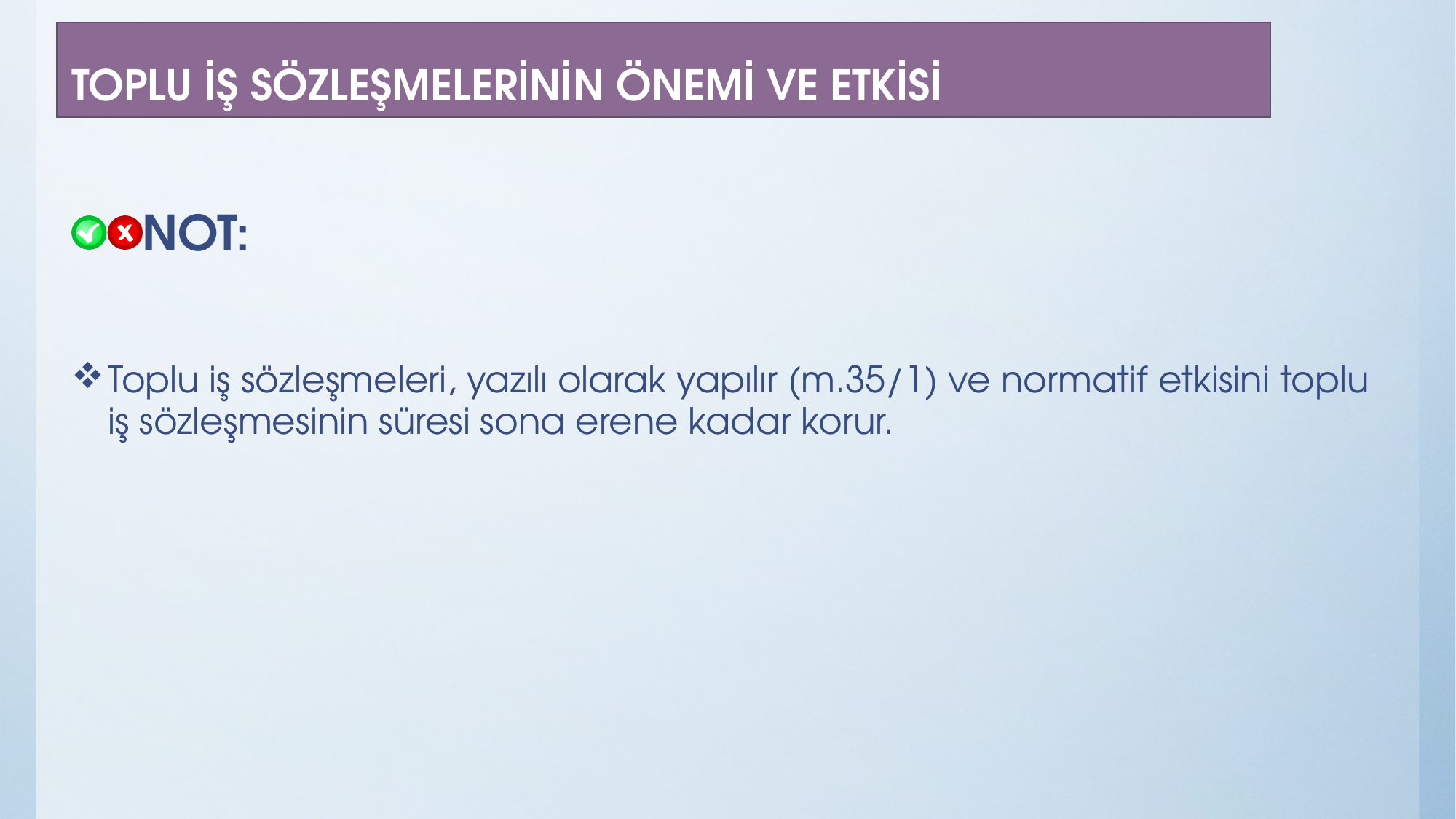

# TOPLU İŞ SÖZLEŞMELERİNİN ÖNEMİ VE ETKİSİ

NOT:

Toplu iş sözleşmeleri, yazılı olarak yapılır (m.35/1) ve normatif etkisini toplu iş sözleşmesinin süresi sona erene kadar korur.